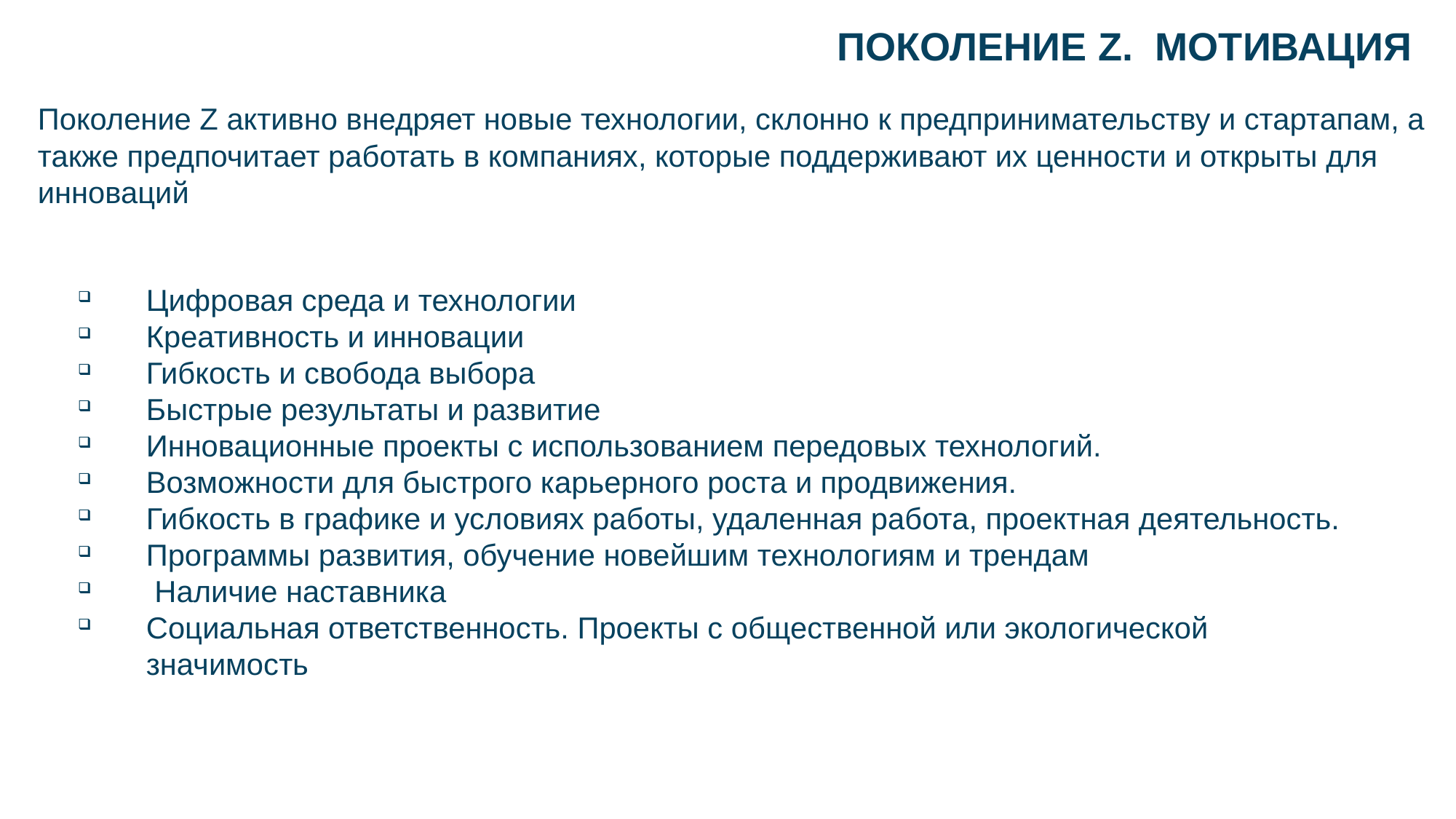

Поколение Z.  Мотивация
Поколение Z активно внедряет новые технологии, склонно к предпринимательству и стартапам, а также предпочитает работать в компаниях, которые поддерживают их ценности и открыты для инноваций
Цифровая среда и технологии
Креативность и инновации
Гибкость и свобода выбора
Быстрые результаты и развитие
Инновационные проекты с использованием передовых технологий.
Возможности для быстрого карьерного роста и продвижения.
Гибкость в графике и условиях работы, удаленная работа, проектная деятельность.
Программы развития, обучение новейшим технологиям и трендам
 Наличие наставника
Социальная ответственность. Проекты с общественной или экологической значимость